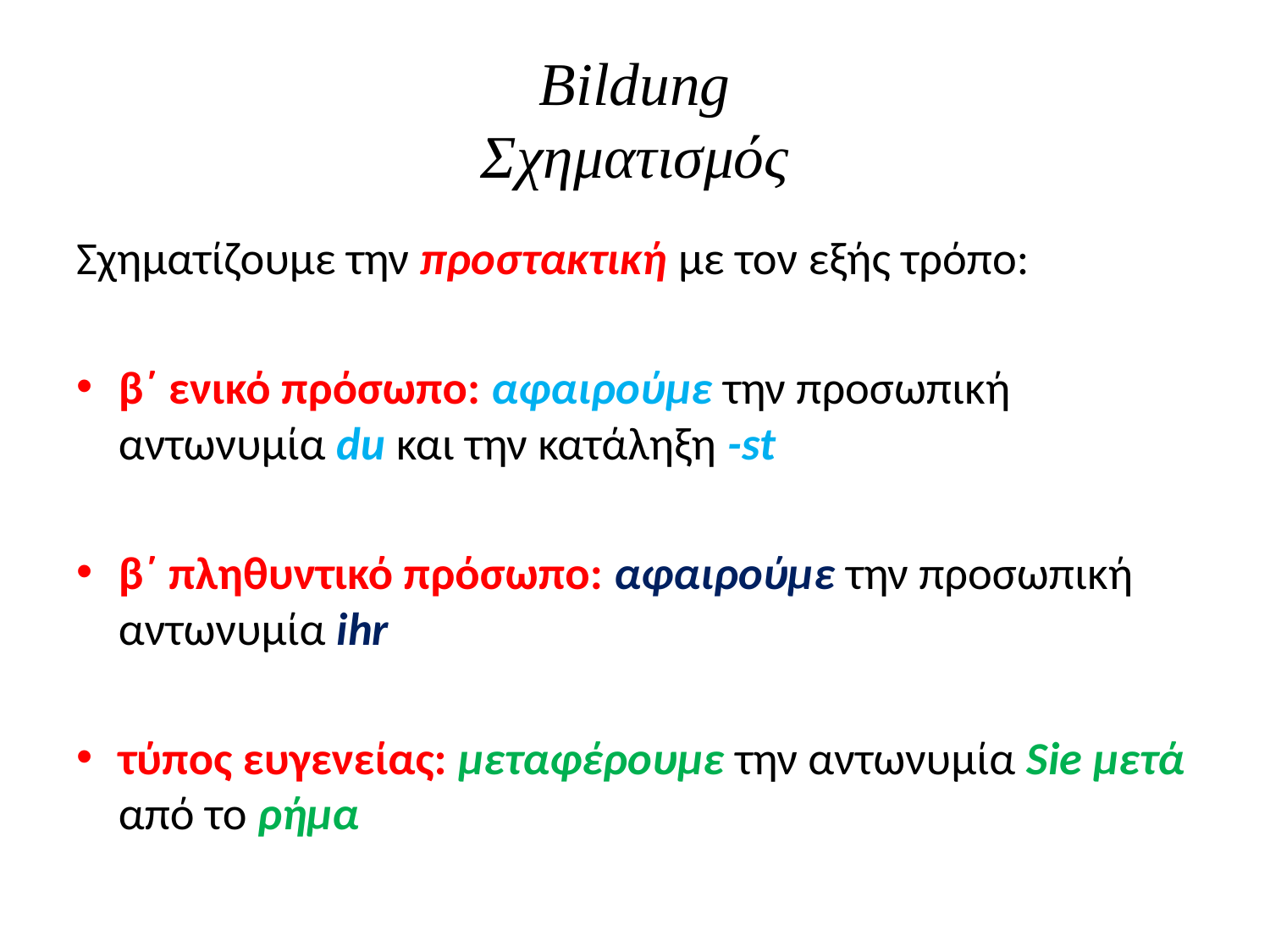

# Bildung Σχηματισμός
Σχηματίζουμε την προστακτική με τον εξής τρόπο:

β΄ ενικό πρόσωπο: αφαιρούμε την προσωπική αντωνυμία du και την κατάληξη -st

β΄ πληθυντικό πρόσωπο: αφαιρούμε την προσωπική αντωνυμία ihr

τύπος ευγενείας: μεταφέρουμε την αντωνυμία Sie μετά από το ρήμα